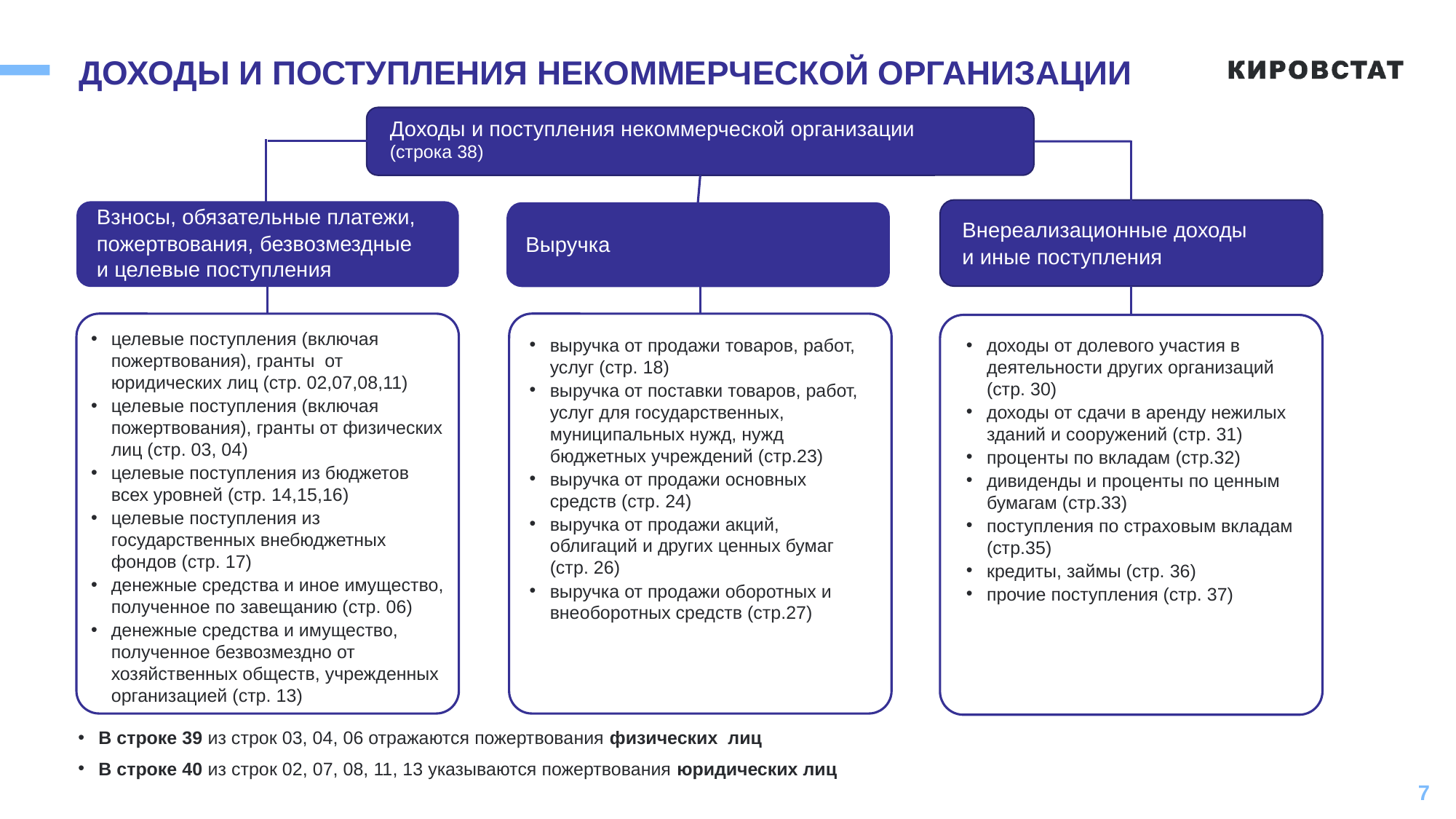

# ДОХОДЫ И ПОСТУПЛЕНИЯ НЕКОММЕРЧЕСКОЙ ОРГАНИЗАЦИИ

Доходы и поступления некоммерческой организации
(строка 38)

Взносы, обязательные платежи,
пожертвования, безвозмездные
и целевые поступления

Внереализационные доходы
и иные поступления
Выручка
ВЫРУЧКА

целевые поступления (включая пожертвования), гранты  от юридических лиц (стр. 02,07,08,11)
целевые поступления (включая пожертвования), гранты от физических лиц (стр. 03, 04)
целевые поступления из бюджетов всех уровней (стр. 14,15,16)
целевые поступления из государственных внебюджетных фондов (стр. 17)
денежные средства и иное имущество, полученное по завещанию (стр. 06)
денежные средства и имущество, полученное безвозмездно от хозяйственных обществ, учрежденных организацией (стр. 13)

выручка от продажи товаров, работ, услуг (стр. 18)
выручка от поставки товаров, работ, услуг для государственных, муниципальных нужд, нужд бюджетных учреждений (стр.23)
выручка от продажи основных средств (стр. 24)
выручка от продажи акций, облигаций и других ценных бумаг (стр. 26)
выручка от продажи оборотных и внеоборотных средств (стр.27)

доходы от долевого участия в деятельности других организаций (стр. 30)
доходы от сдачи в аренду нежилых зданий и сооружений (стр. 31)
проценты по вкладам (стр.32)
дивиденды и проценты по ценным бумагам (стр.33)
поступления по страховым вкладам (стр.35)
кредиты, займы (стр. 36)
прочие поступления (стр. 37)
В строке 39 из строк 03, 04, 06 отражаются пожертвования физических  лиц
В строке 40 из строк 02, 07, 08, 11, 13 указываются пожертвования юридических лиц